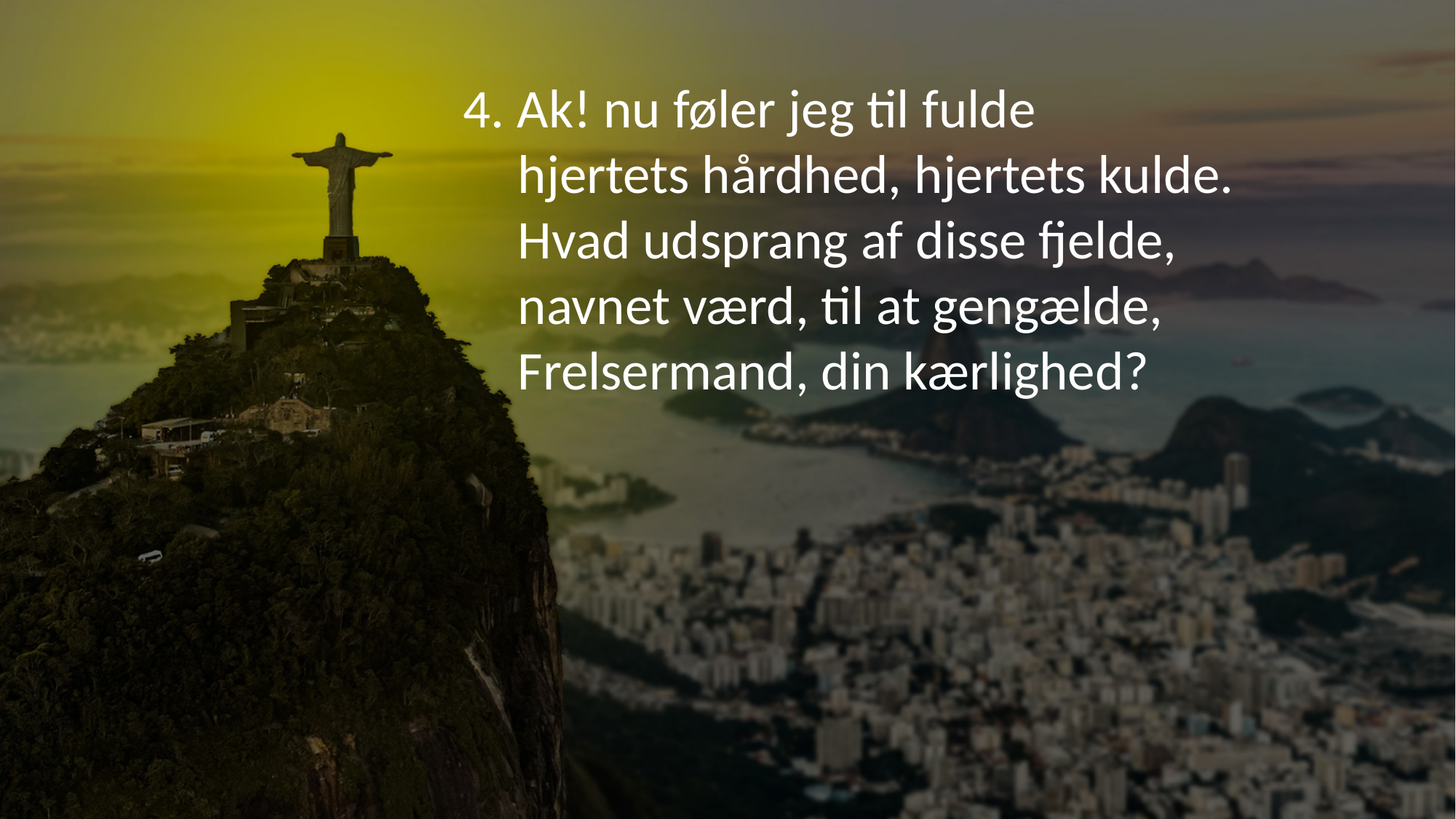

4. Ak! nu føler jeg til fulde
hjertets hårdhed, hjertets kulde.
Hvad udsprang af disse fjelde,
navnet værd, til at gengælde,
Frelsermand, din kærlighed?